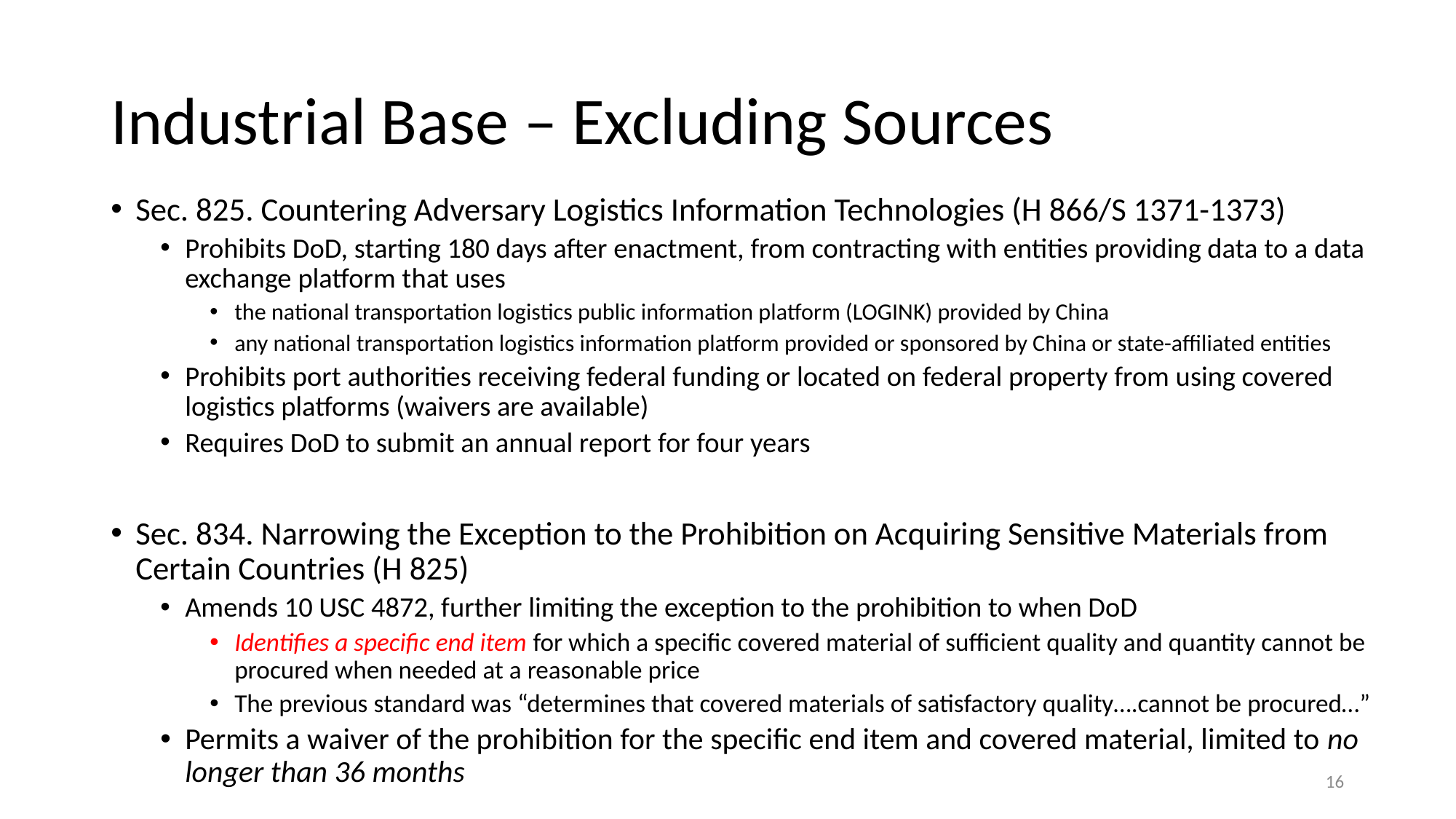

# Industrial Base – Excluding Sources
Sec. 825. Countering Adversary Logistics Information Technologies (H 866/S 1371-1373)
Prohibits DoD, starting 180 days after enactment, from contracting with entities providing data to a data exchange platform that uses
the national transportation logistics public information platform (LOGINK) provided by China
any national transportation logistics information platform provided or sponsored by China or state-affiliated entities
Prohibits port authorities receiving federal funding or located on federal property from using covered logistics platforms (waivers are available)
Requires DoD to submit an annual report for four years

Sec. 834. Narrowing the Exception to the Prohibition on Acquiring Sensitive Materials from Certain Countries (H 825)
Amends 10 USC 4872, further limiting the exception to the prohibition to when DoD
Identifies a specific end item for which a specific covered material of sufficient quality and quantity cannot be procured when needed at a reasonable price
The previous standard was “determines that covered materials of satisfactory quality….cannot be procured…”
Permits a waiver of the prohibition for the specific end item and covered material, limited to no longer than 36 months

16